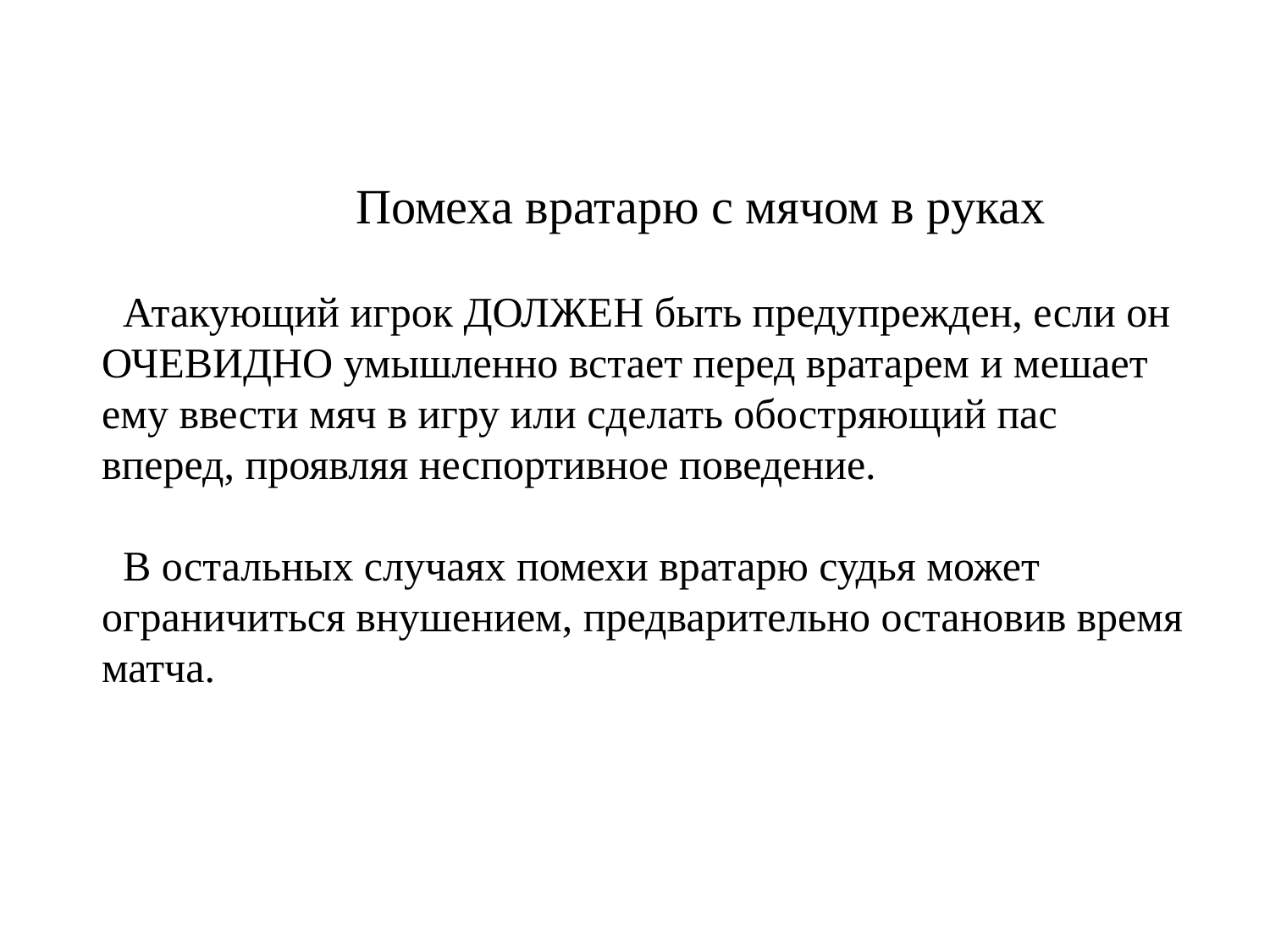

Помеха вратарю с мячом в руках

  Атакующий игрок ДОЛЖЕН быть предупрежден, если он ОЧЕВИДНО умышленно встает перед вратарем и мешает ему ввести мяч в игру или сделать обостряющий пас вперед, проявляя неспортивное поведение.

  В остальных случаях помехи вратарю судья может ограничиться внушением, предварительно остановив время матча.